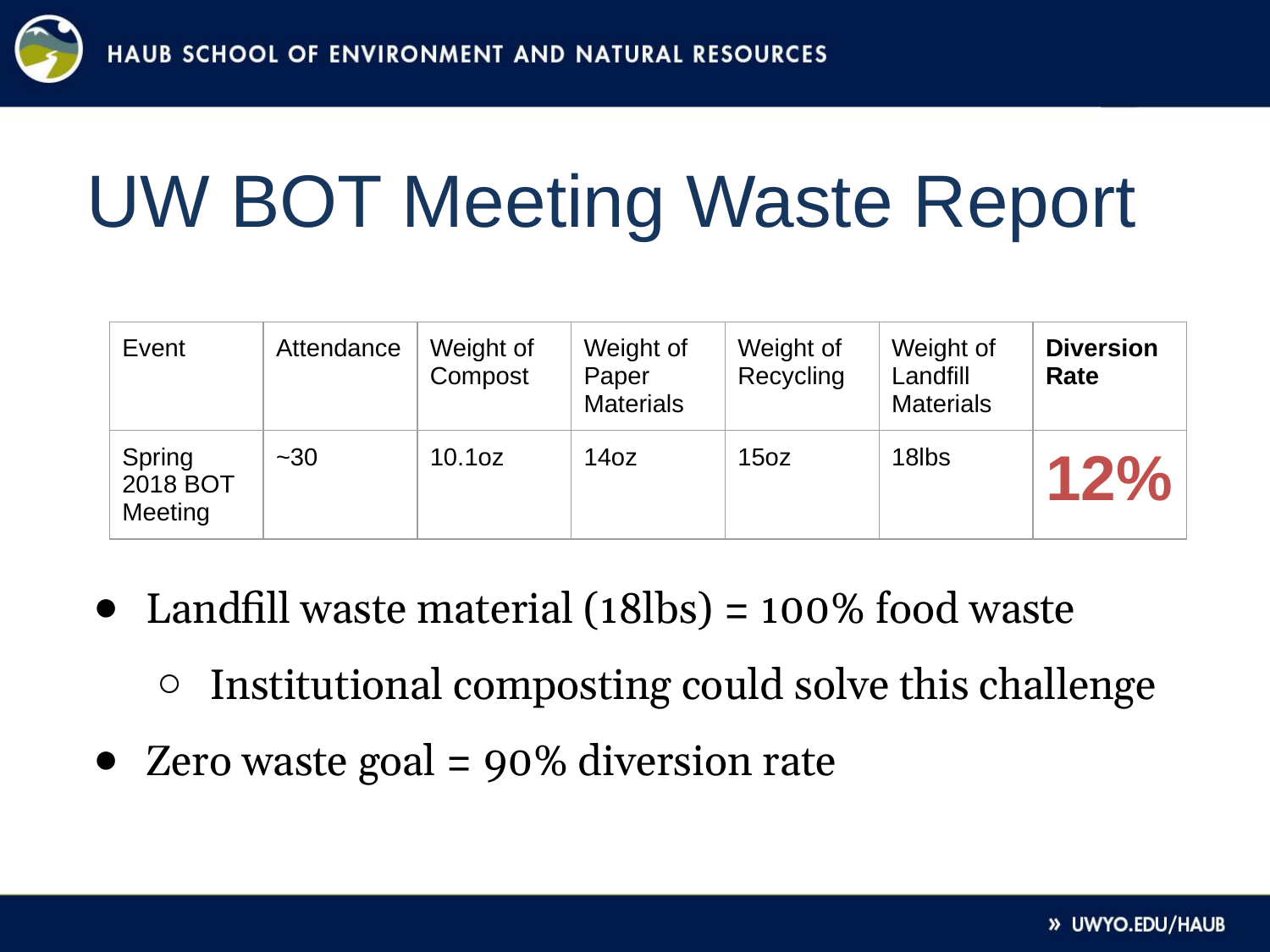

# UW BOT Meeting Waste Report

Landfill waste material (18lbs) = 100% food waste
Institutional composting could solve this challenge
Zero waste goal = 90% diversion rate

| Event | Attendance | Weight of Compost | Weight of Paper Materials | Weight of Recycling | Weight of Landfill Materials | Diversion Rate |
| --- | --- | --- | --- | --- | --- | --- |
| Spring 2018 BOT Meeting | ~30 | 10.1oz | 14oz | 15oz | 18lbs | 12% |